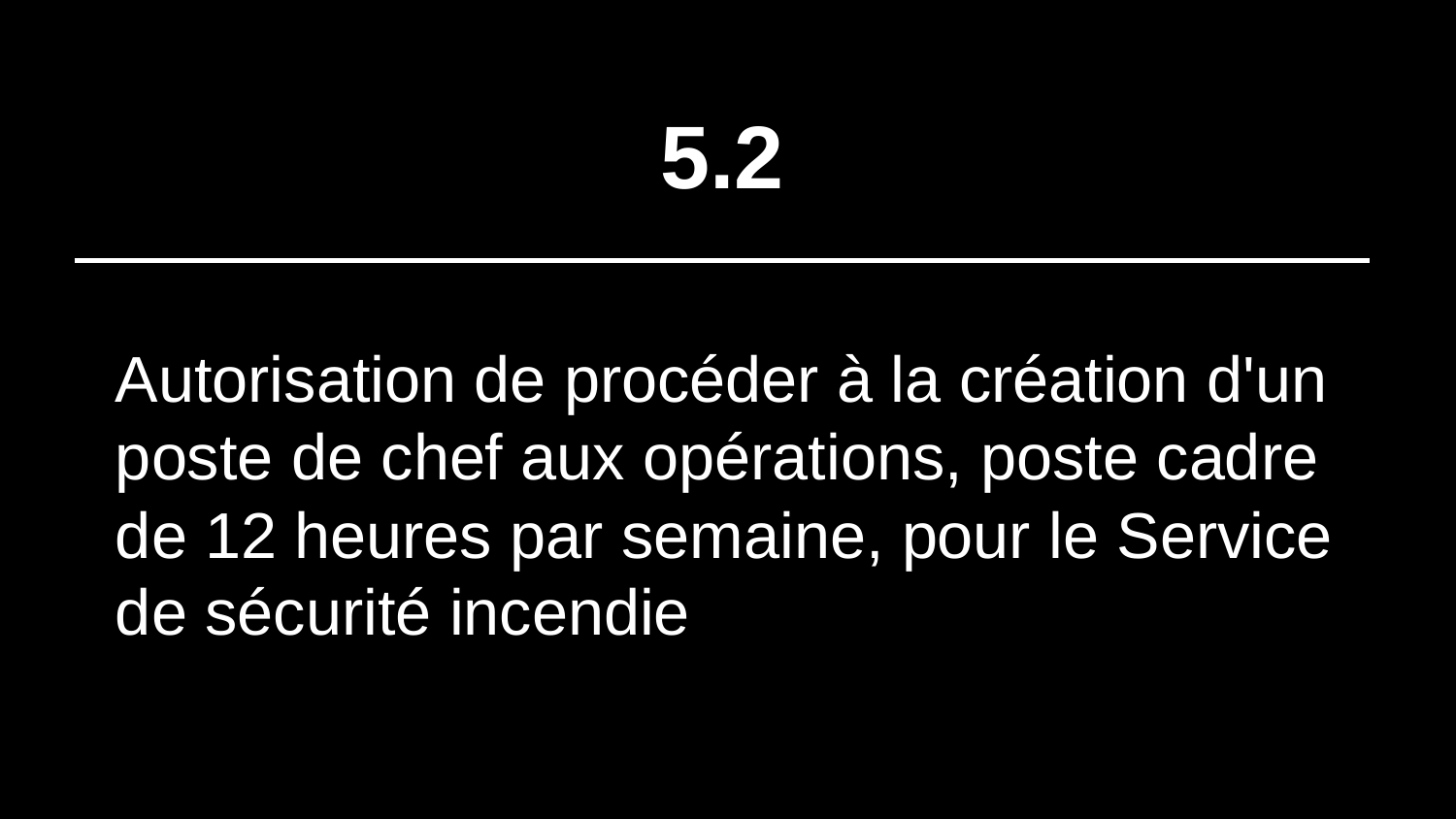

# 5.2

Autorisation de procéder à la création d'un poste de chef aux opérations, poste cadre de 12 heures par semaine, pour le Service de sécurité incendie